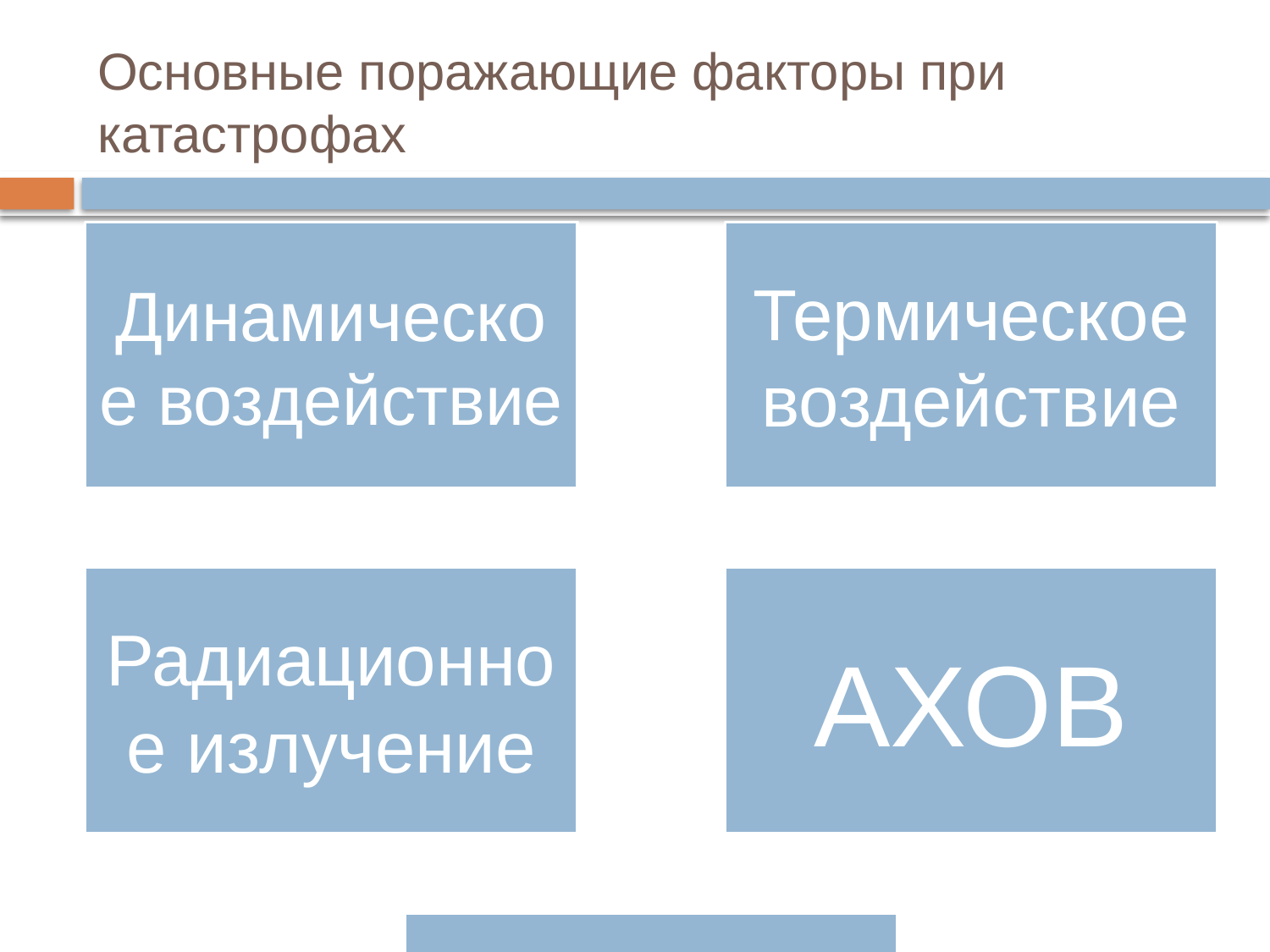

# Основные поражающие факторы при катастрофах
Динамическое воздействие
Термическое воздействие
Радиационное излучение
АХОВ